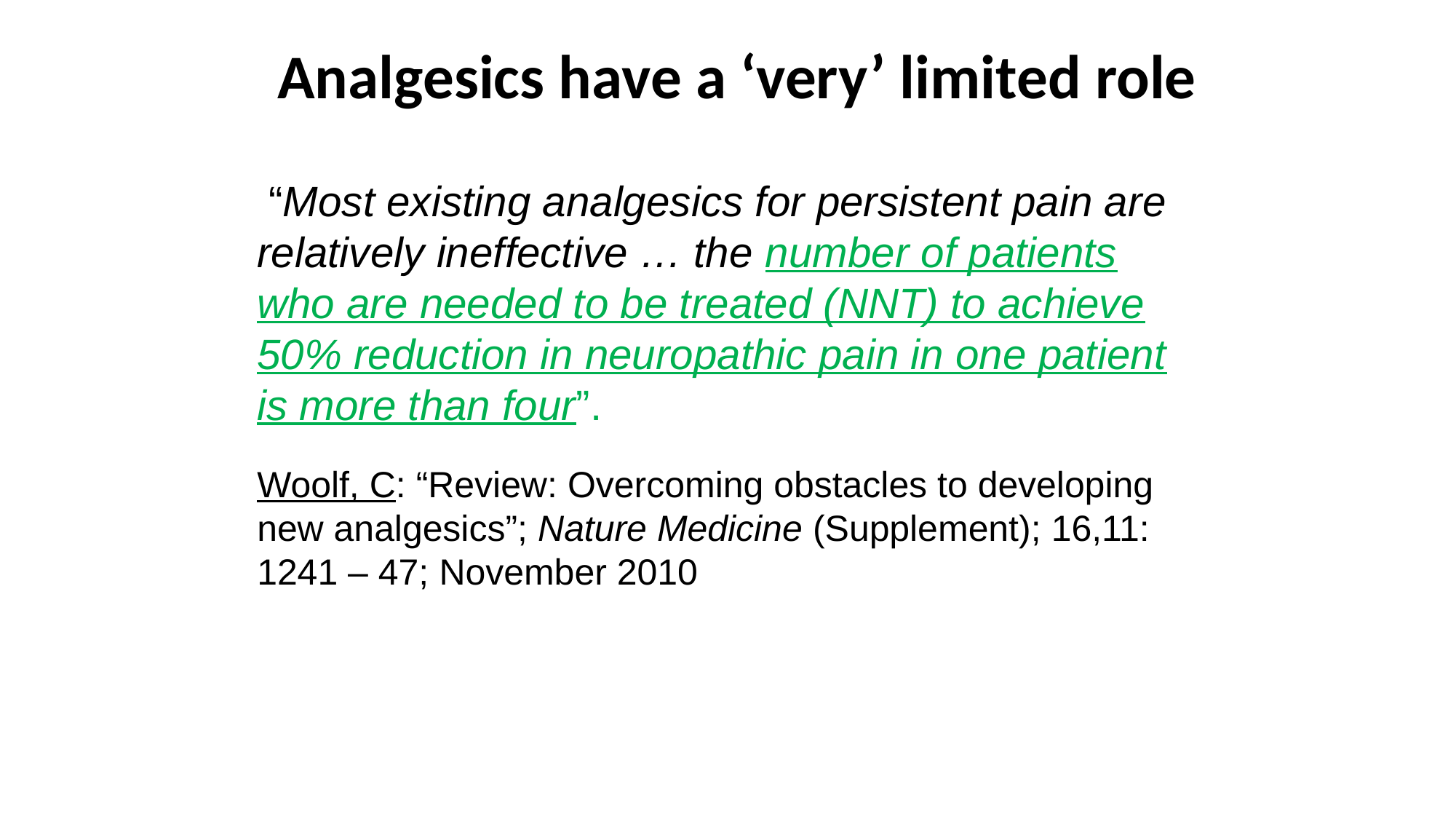

Analgesics have a ‘very’ limited role
 “Most existing analgesics for persistent pain are relatively ineffective … the number of patients who are needed to be treated (NNT) to achieve 50% reduction in neuropathic pain in one patient is more than four”.

Woolf, C: “Review: Overcoming obstacles to developing new analgesics”; Nature Medicine (Supplement); 16,11: 1241 – 47; November 2010